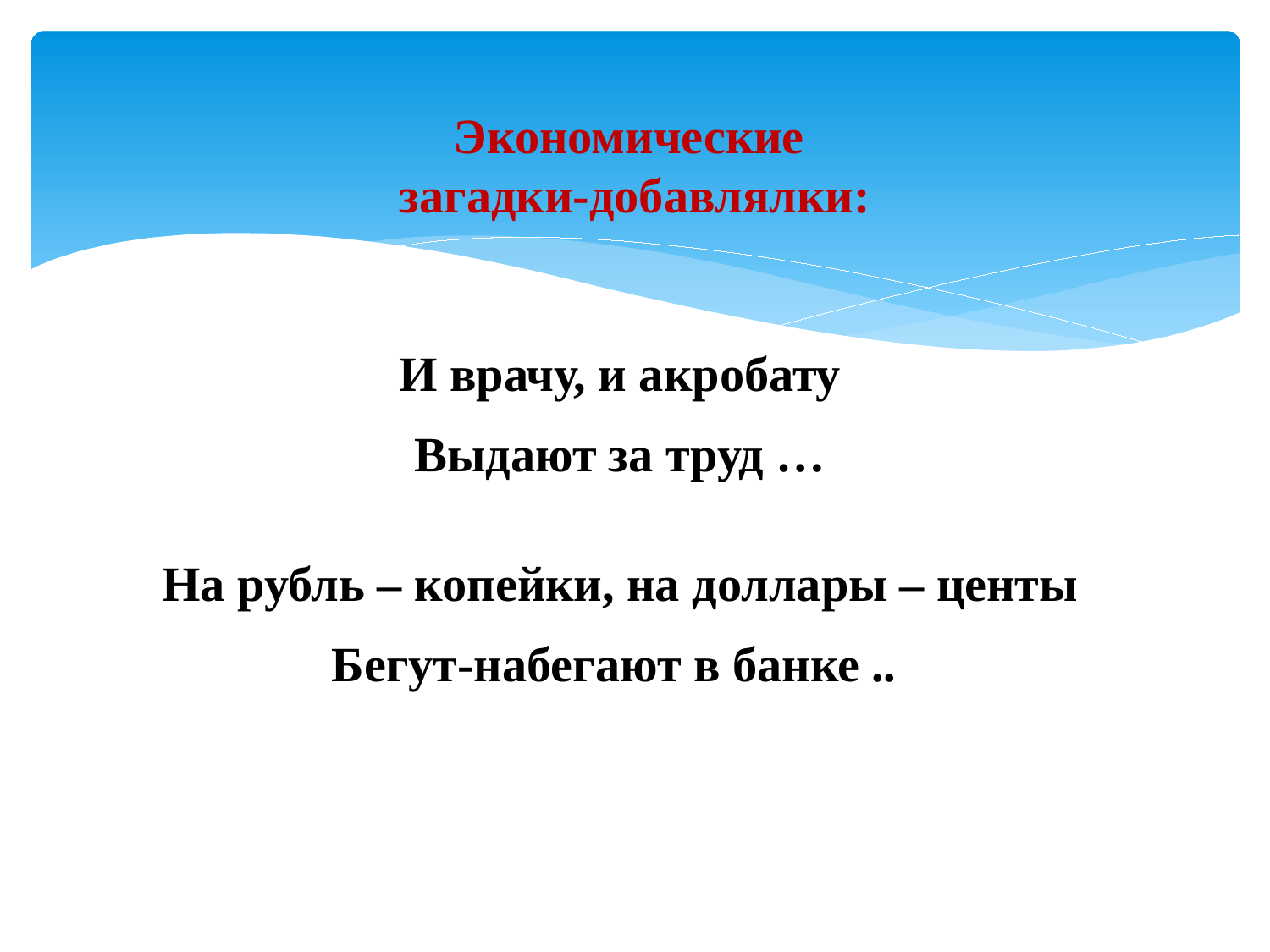

# Экономические загадки-добавлялки:
| И врачу, и акробату Выдают за труд … |
| --- |
| На рубль – копейки, на доллары – центы Бегут-набегают в банке .. |